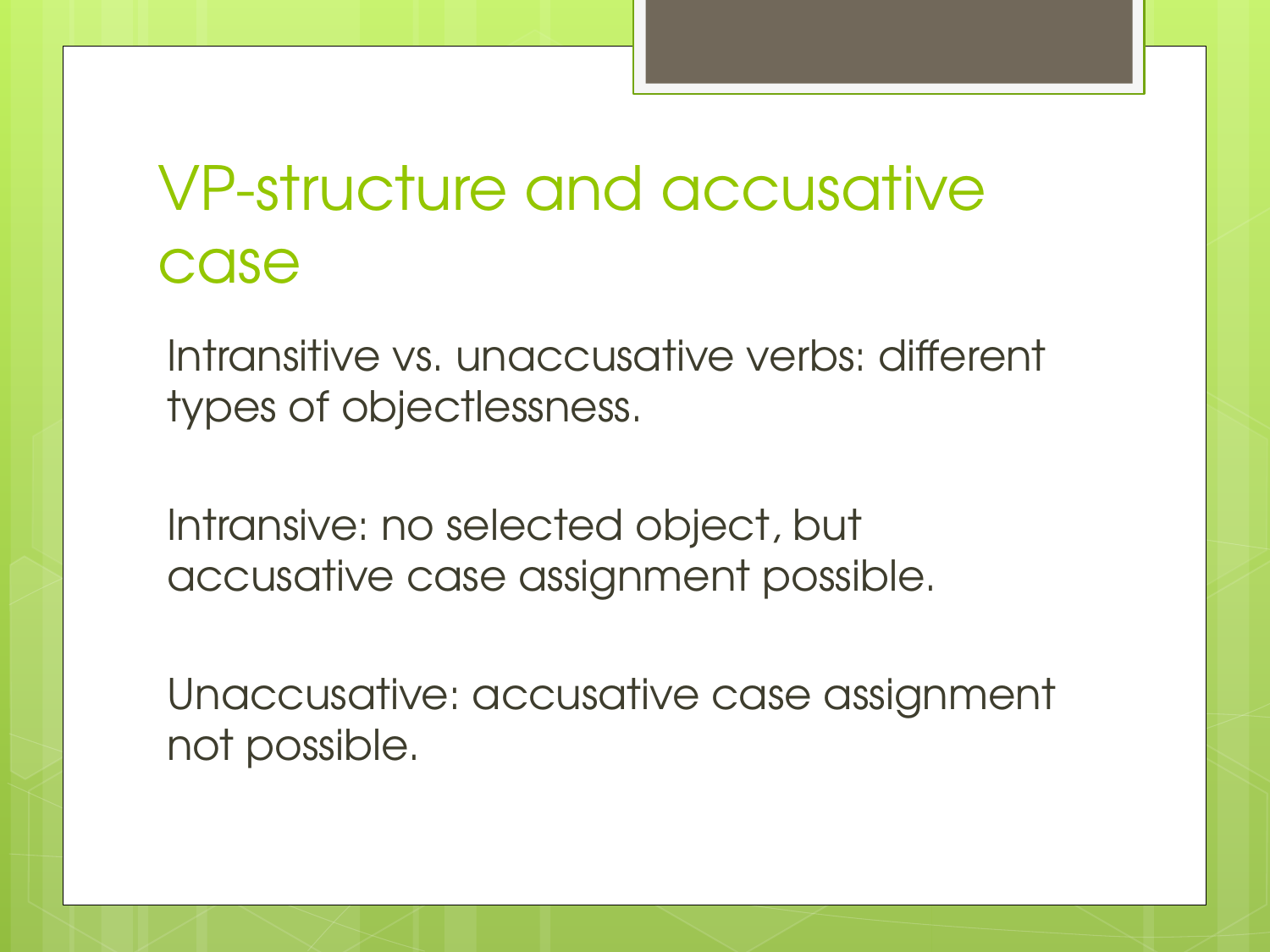

# VP-structure and accusative case
Intransitive vs. unaccusative verbs: different types of objectlessness.

Intransive: no selected object, but accusative case assignment possible.

Unaccusative: accusative case assignment not possible.